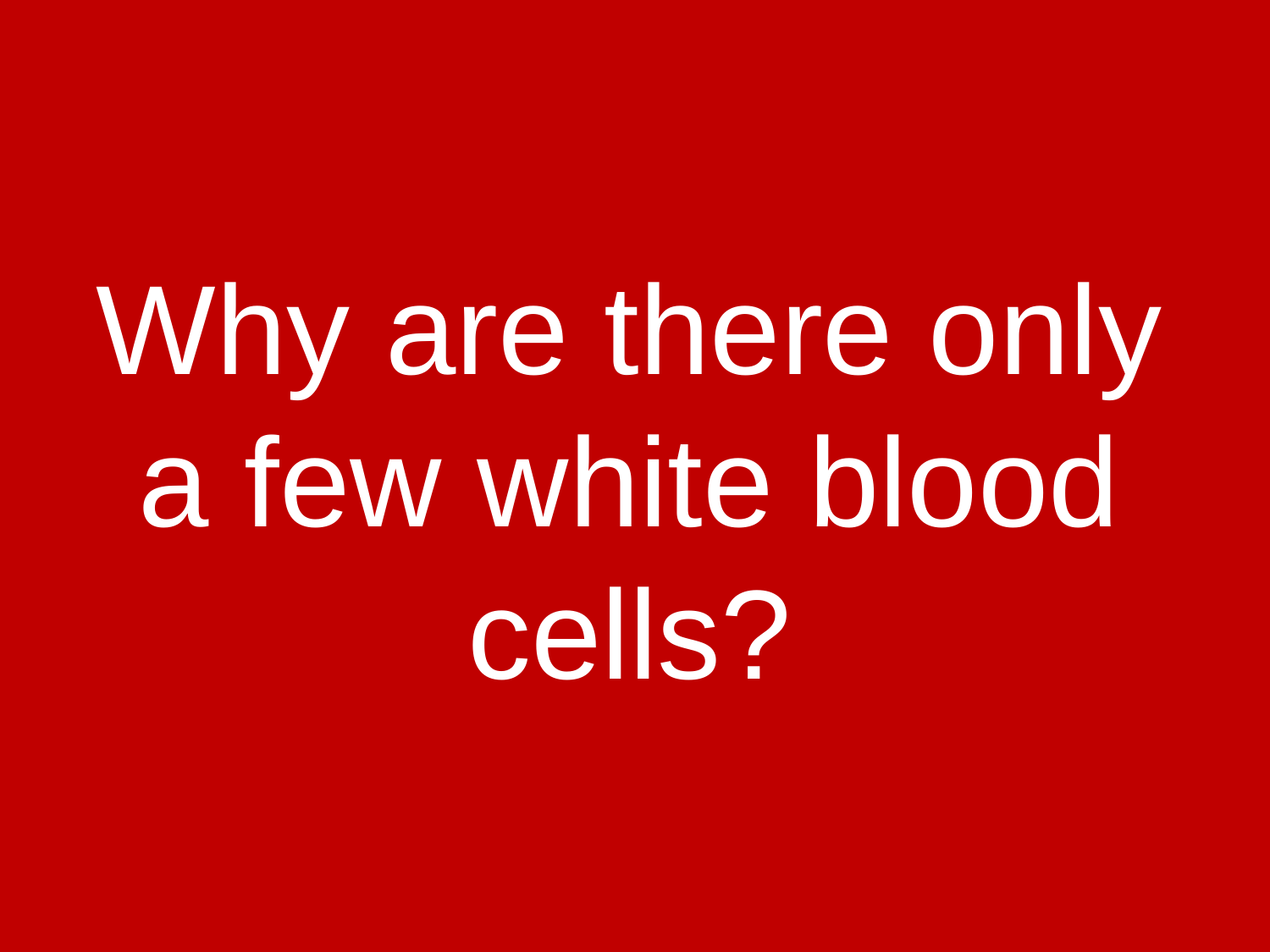

# Why are there only a few white blood cells?